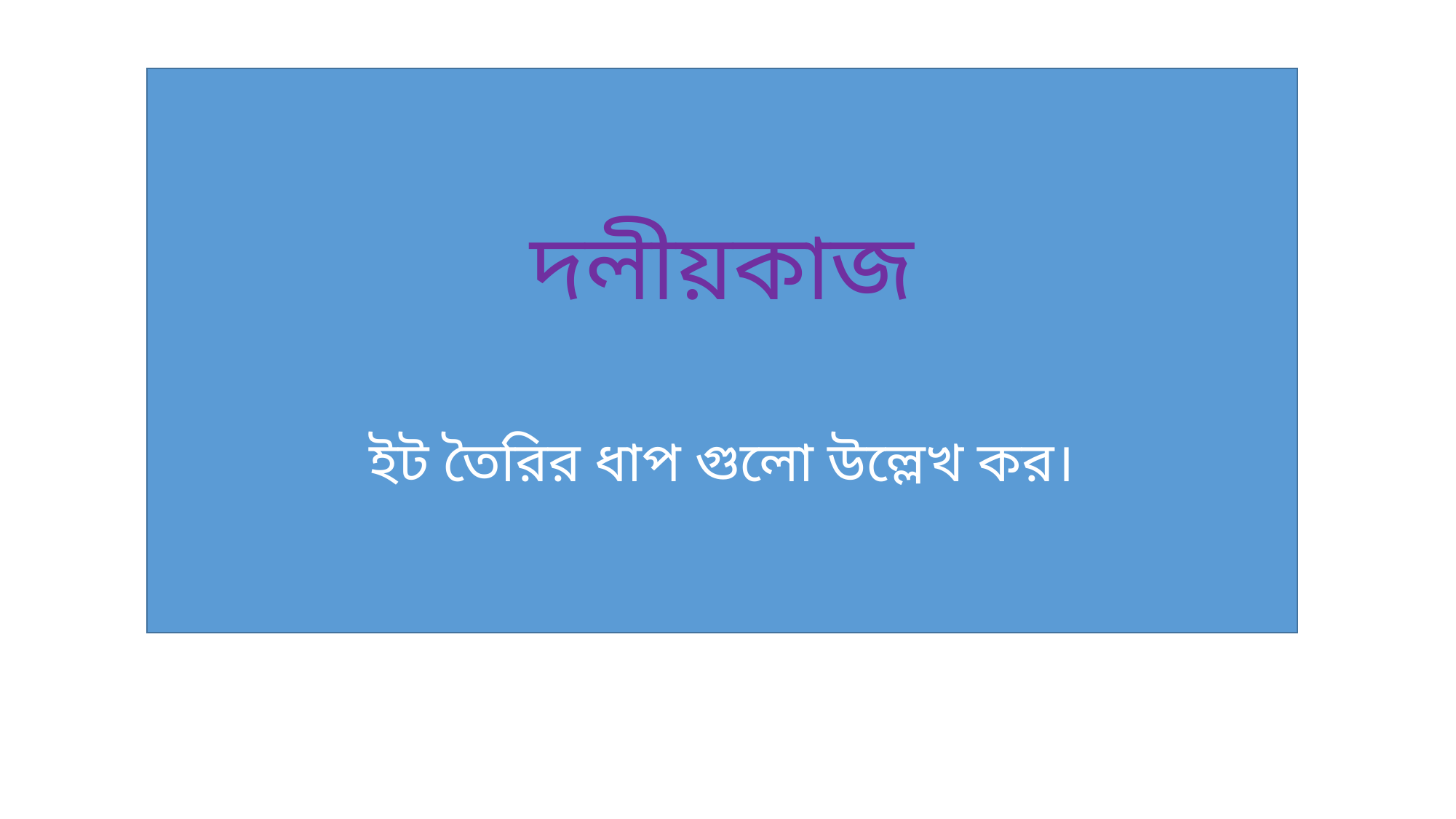

দলীয়কাজ

ইট তৈরির ধাপ গুলো উল্লেখ কর।